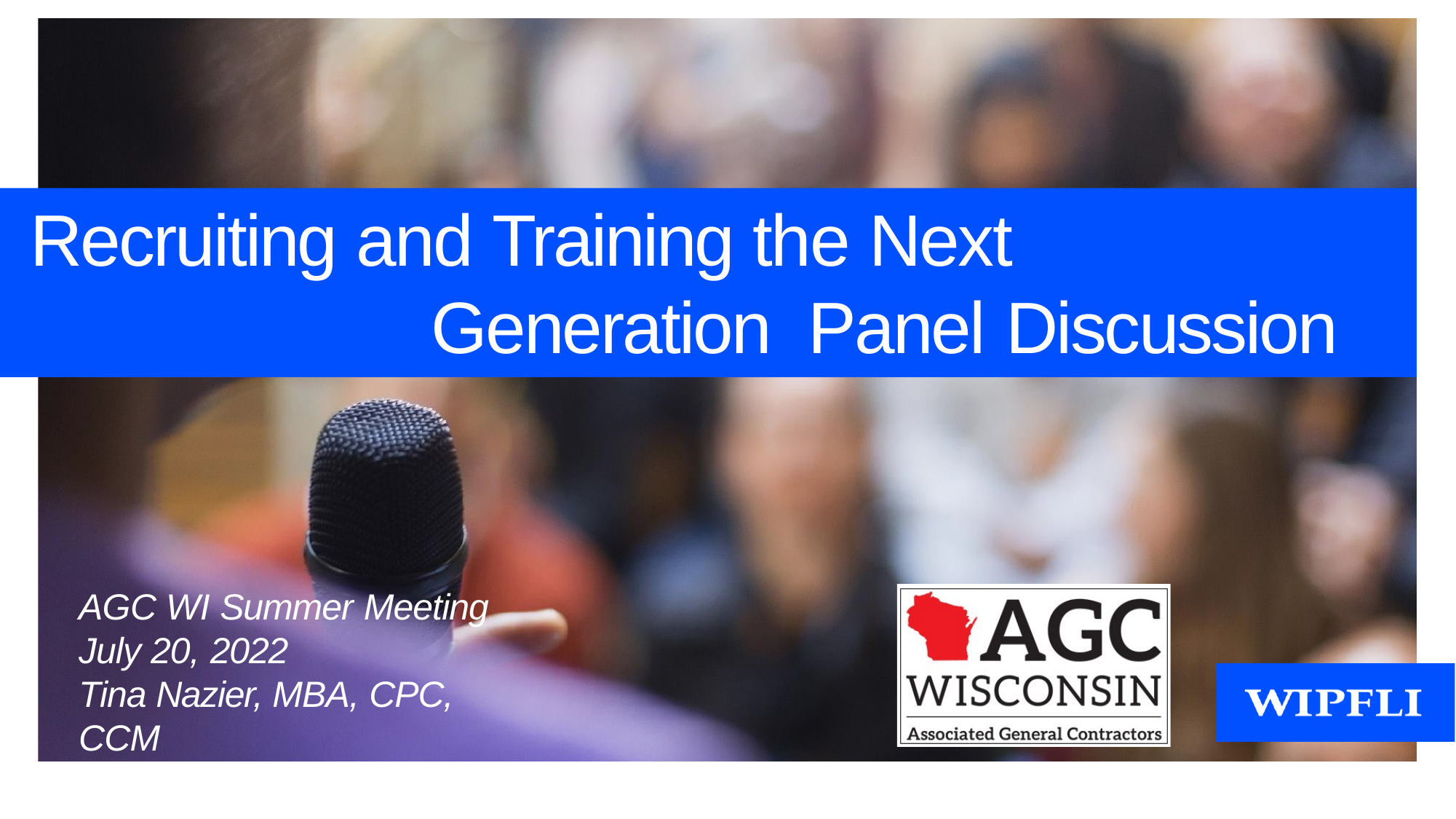

# Recruiting and Training the Next Generation  Panel Discussion
AGC WI Summer Meeting
July 20, 2022
Tina Nazier, MBA, CPC, CCM